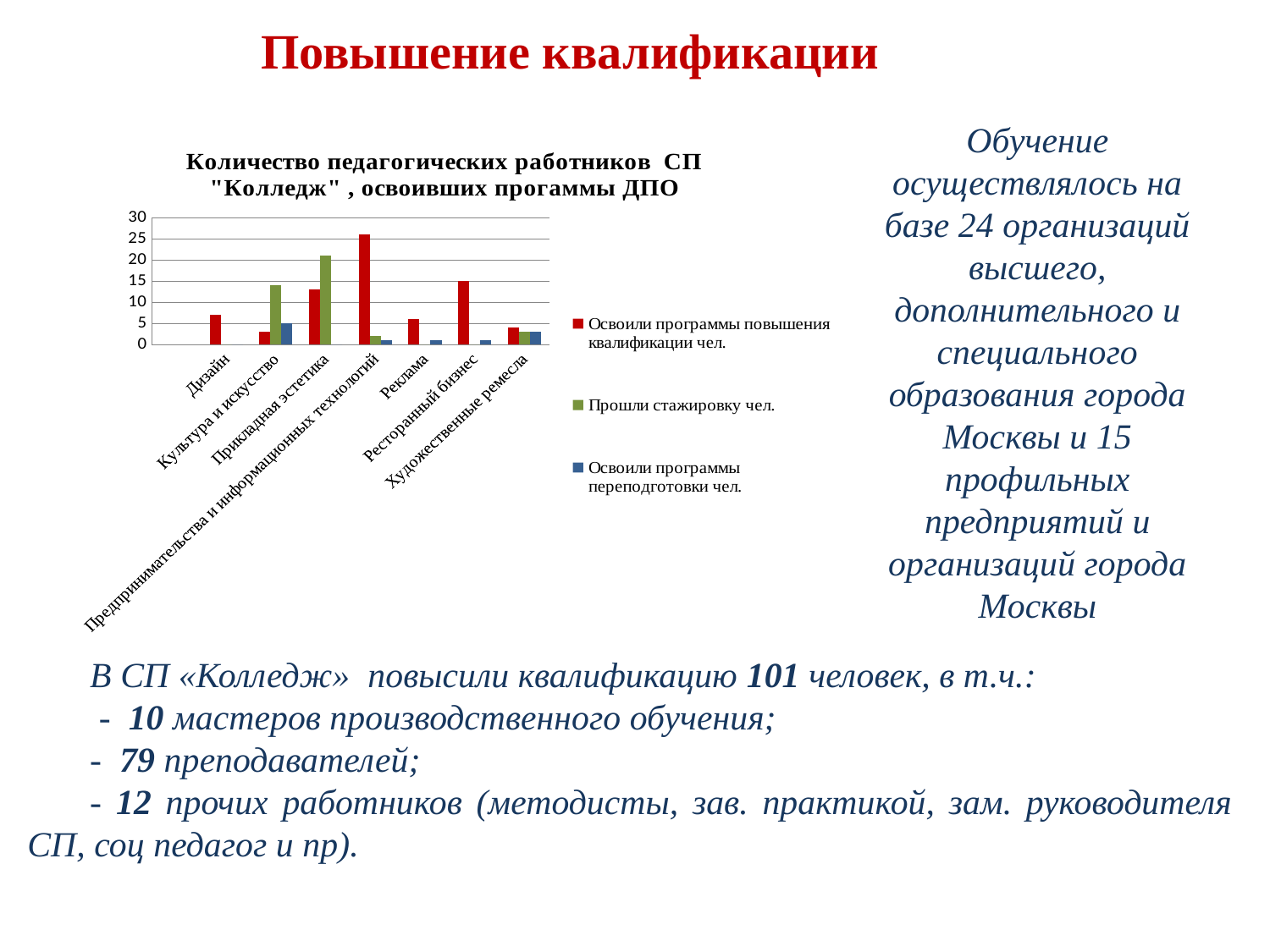

# Повышение квалификации
Обучение осуществлялось на базе 24 организаций высшего, дополнительного и специального образования города Москвы и 15 профильных предприятий и организаций города Москвы

[unsupported chart]

В СП «Колледж»  повысили квалификацию 101 человек, в т.ч.:
 -  10 мастеров производственного обучения;
-  79 преподавателей;
- 12 прочих работников (методисты, зав. практикой, зам. руководителя СП, соц педагог и пр).